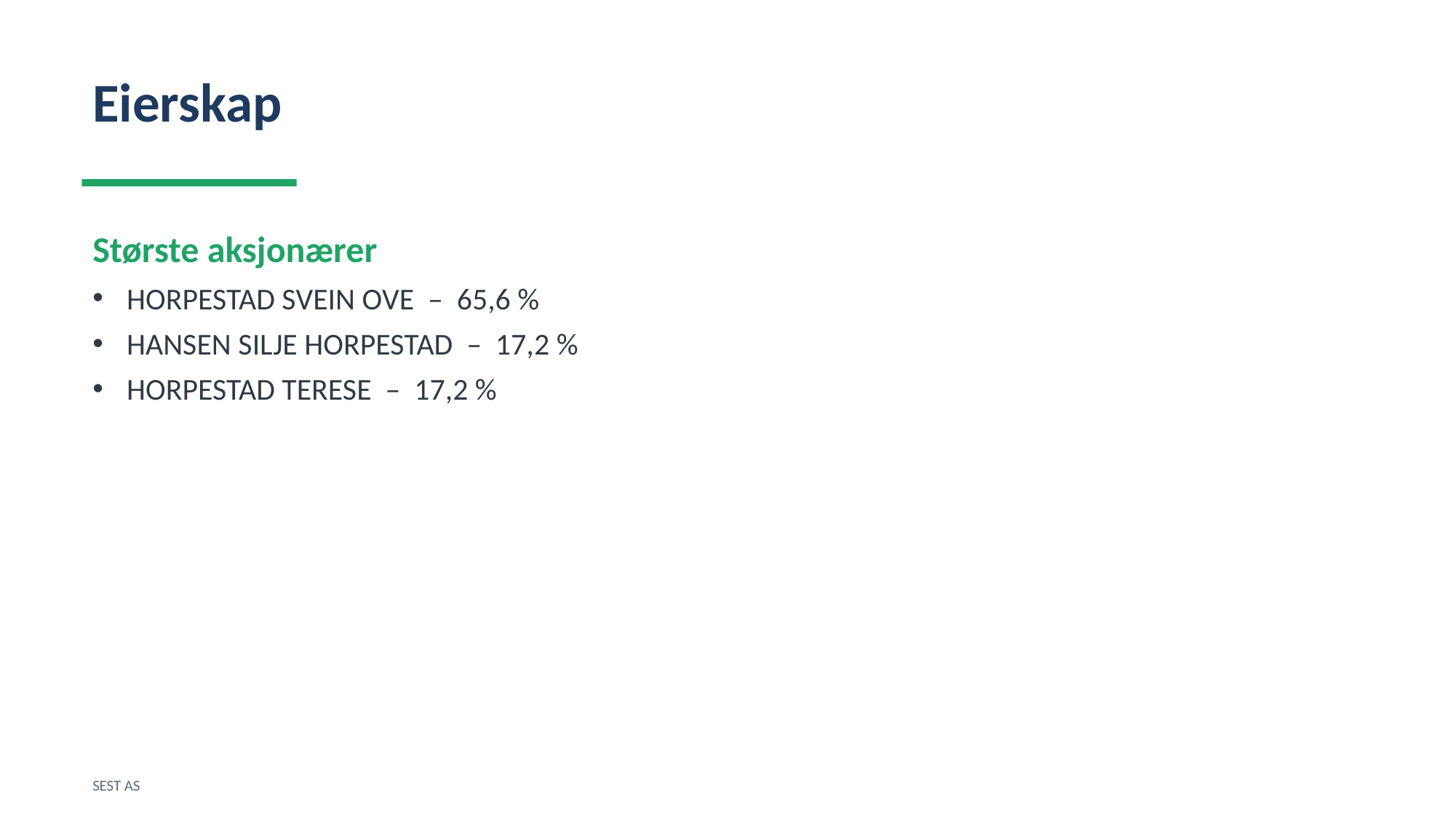

Eierskap

Største aksjonærer
HORPESTAD SVEIN OVE  –  65,6 %
HANSEN SILJE HORPESTAD  –  17,2 %
HORPESTAD TERESE  –  17,2 %
SEST AS